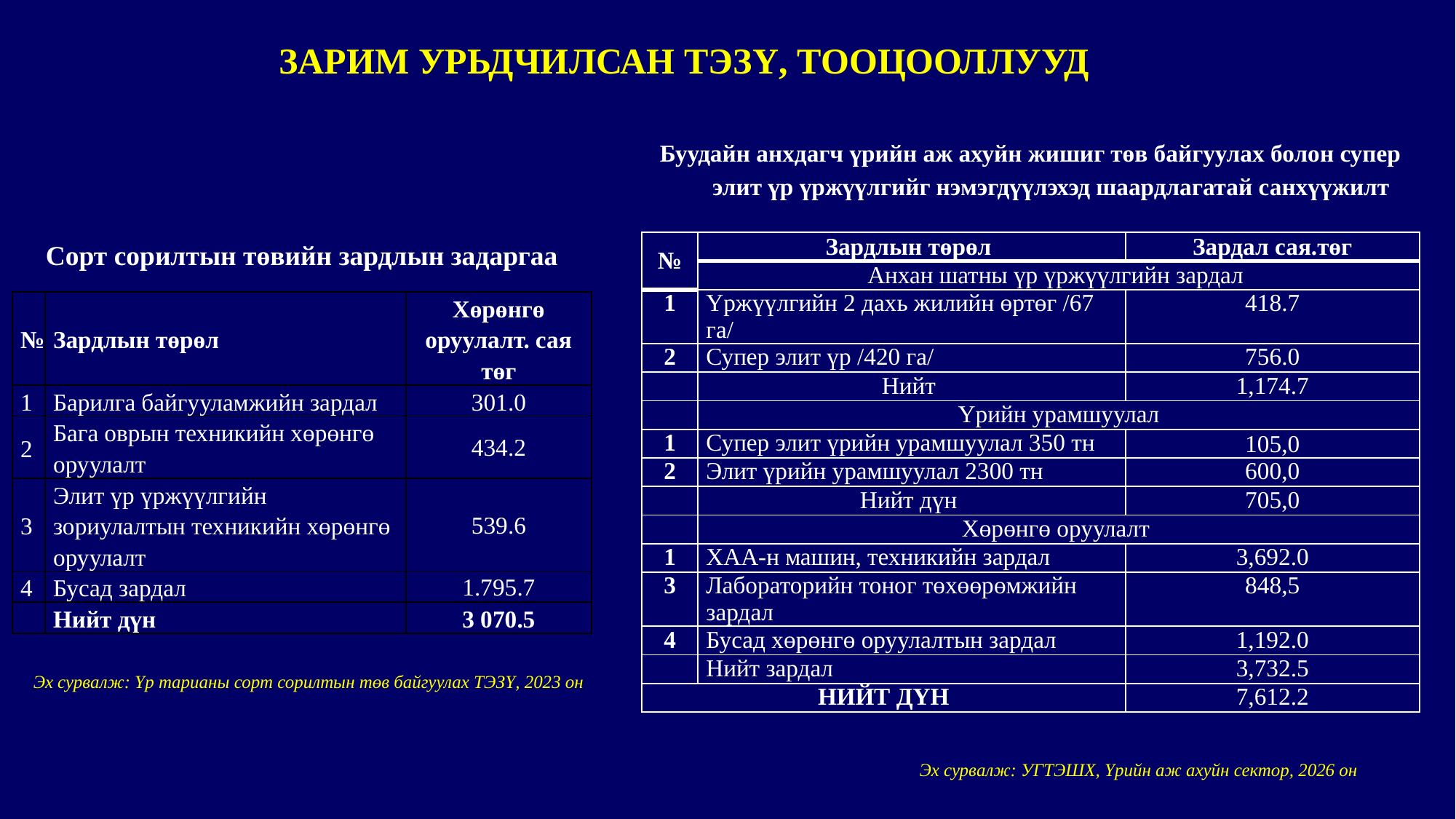

ЗАРИМ УРЬДЧИЛСАН ТЭЗҮ, ТООЦООЛЛУУД
# Буудайн анхдагч үрийн аж ахуйн жишиг төв байгуулах болон супер элит үр үржүүлгийг нэмэгдүүлэхэд шаардлагатай санхүүжилт
Сорт сорилтын төвийн зардлын задаргаа
| № | Зардлын төрөл | Зардал сая.төг |
| --- | --- | --- |
|  | Анхан шатны үр үржүүлгийн зардал |  |
| 1 | Үржүүлгийн 2 дахь жилийн өртөг /67 га/ | 418.7 |
| 2 | Супер элит үр /420 га/ | 756.0 |
|  | Нийт | 1,174.7 |
|  | Үрийн урамшуулал |  |
| 1 | Супер элит үрийн урамшуулал 350 тн | 105,0 |
| 2 | Элит үрийн урамшуулал 2300 тн | 600,0 |
|  | Нийт дүн | 705,0 |
|  | Хөрөнгө оруулалт |  |
| 1 | ХАА-н машин, техникийн зардал | 3,692.0 |
| 3 | Лабораторийн тоног төхөөрөмжийн зардал | 848,5 |
| 4 | Бусад хөрөнгө оруулалтын зардал | 1,192.0 |
|  | Нийт зардал | 3,732.5 |
| НИЙТ ДҮН |  | 7,612.2 |
| № | Зардлын төрөл | Хөрөнгө оруулалт. сая төг |
| --- | --- | --- |
| 1 | Барилга байгууламжийн зардал | 301.0 |
| 2 | Бага оврын техникийн хөрөнгө оруулалт | 434.2 |
| 3 | Элит үр үржүүлгийн зориулалтын техникийн хөрөнгө оруулалт | 539.6 |
| 4 | Бусад зардал | 1.795.7 |
|  | Нийт дүн | 3 070.5 |
Эх сурвалж: Үр тарианы сорт сорилтын төв байгуулах ТЭЗҮ, 2023 он
Эх сурвалж: УГТЭШХ, Үрийн аж ахуйн сектор, 2026 он